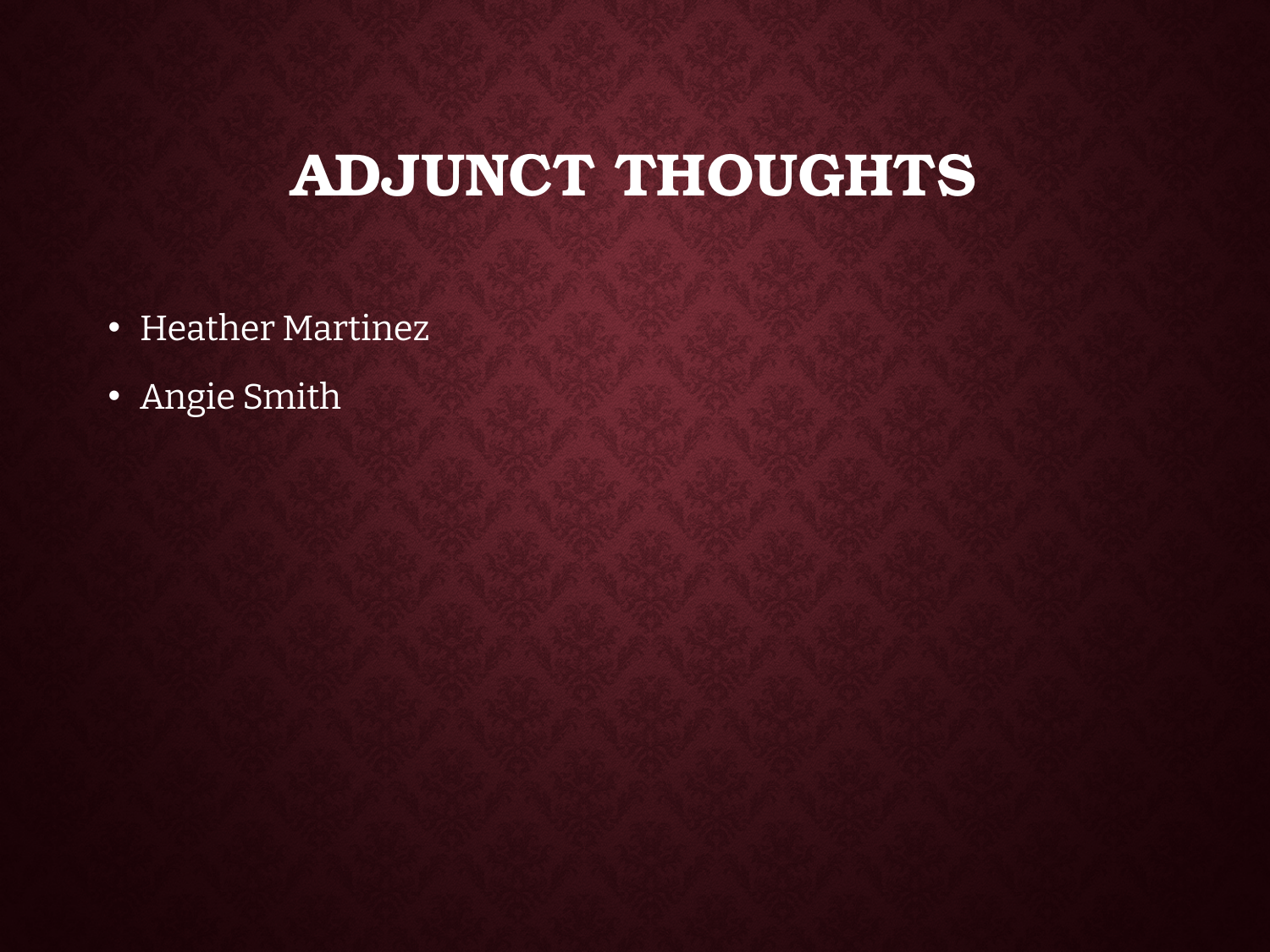

# Adjunct Thoughts
Heather Martinez
Angie Smith